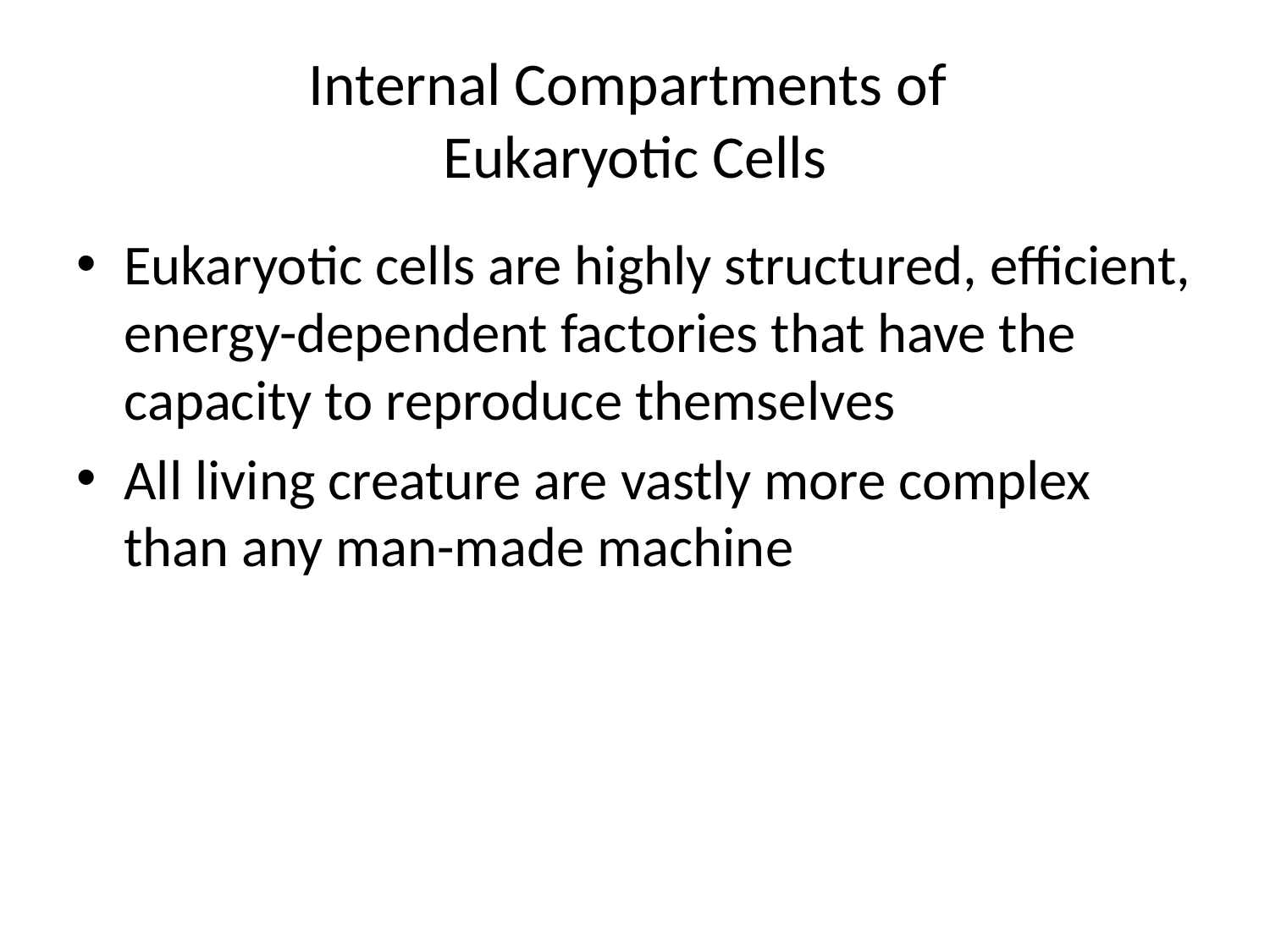

# Internal Compartments of Eukaryotic Cells
Eukaryotic cells are highly structured, efficient, energy-dependent factories that have the capacity to reproduce themselves
All living creature are vastly more complex than any man-made machine